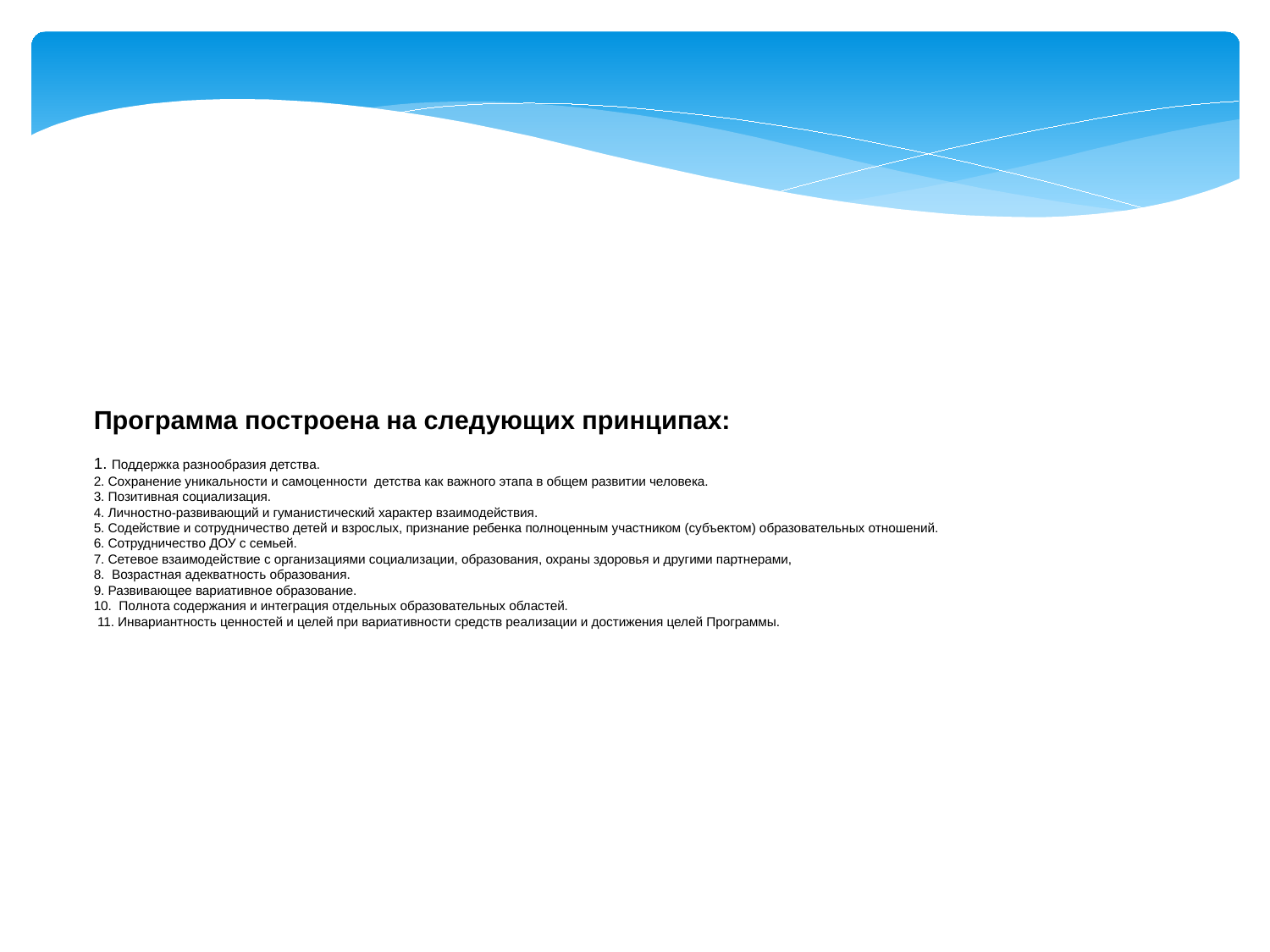

В соответствии с ФГОС ДО
Программа построена на следующих принципах:
1. Поддержка разнообразия детства.
2. Сохранение уникальности и самоценности  детства как важного этапа в общем развитии человека.
3. Позитивная социализация.
4. Личностно-развивающий и гуманистический характер взаимодействия.
5. Содействие и сотрудничество детей и взрослых, признание ребенка полноценным участником (субъектом) образовательных отношений.
6. Сотрудничество ДОУ с семьей.
7. Сетевое взаимодействие с организациями социализации, образования, охраны здоровья и другими партнерами,
8.  Возрастная адекватность образования.
9. Развивающее вариативное образование.
10.  Полнота содержания и интеграция отдельных образовательных областей.
 11. Инвариантность ценностей и целей при вариативности средств реализации и достижения целей Программы.